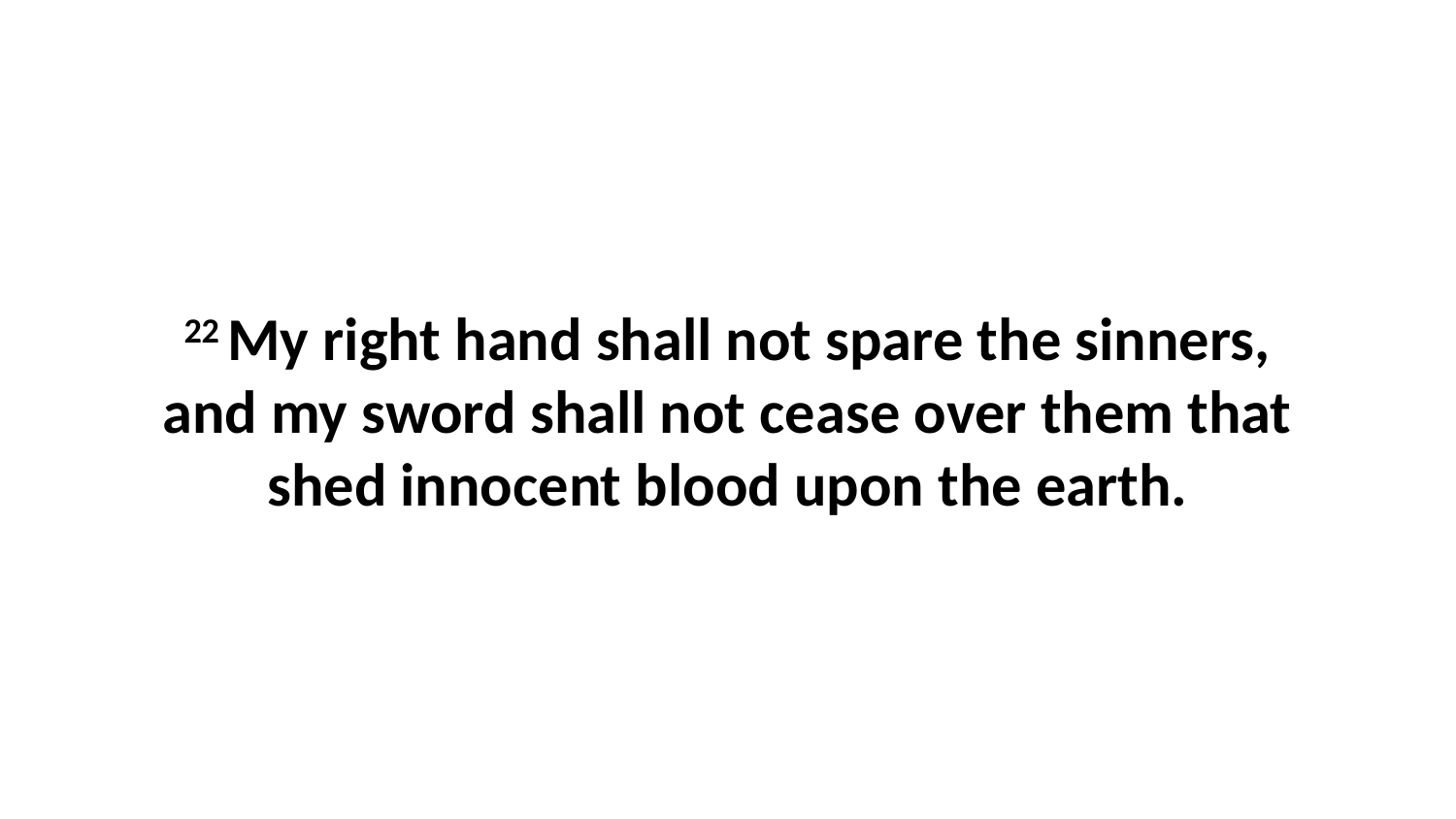

22 My right hand shall not spare the sinners, and my sword shall not cease over them that shed innocent blood upon the earth.